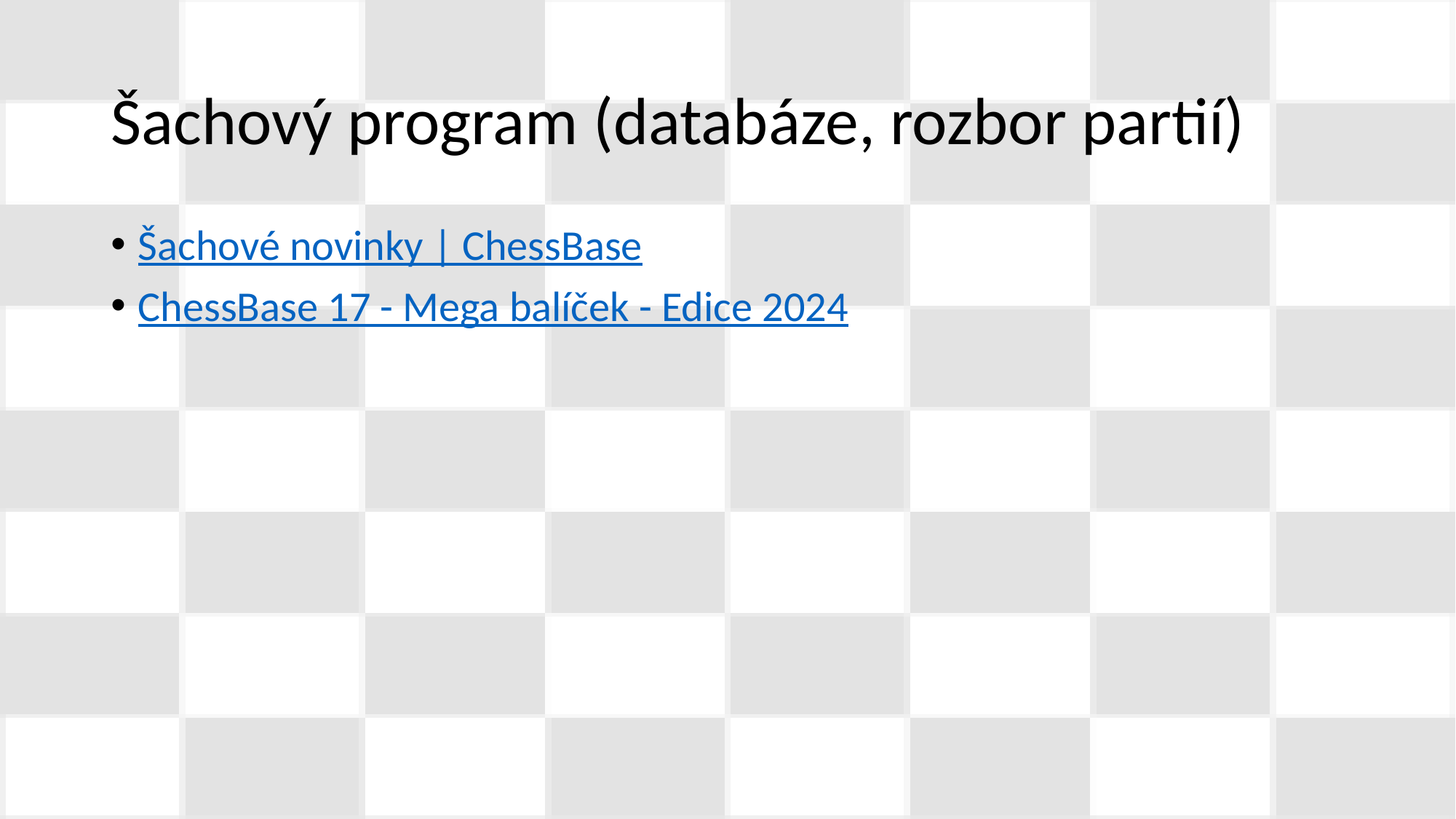

# Šachový program (databáze, rozbor partií)
Šachové novinky | ChessBase
ChessBase 17 - Mega balíček - Edice 2024